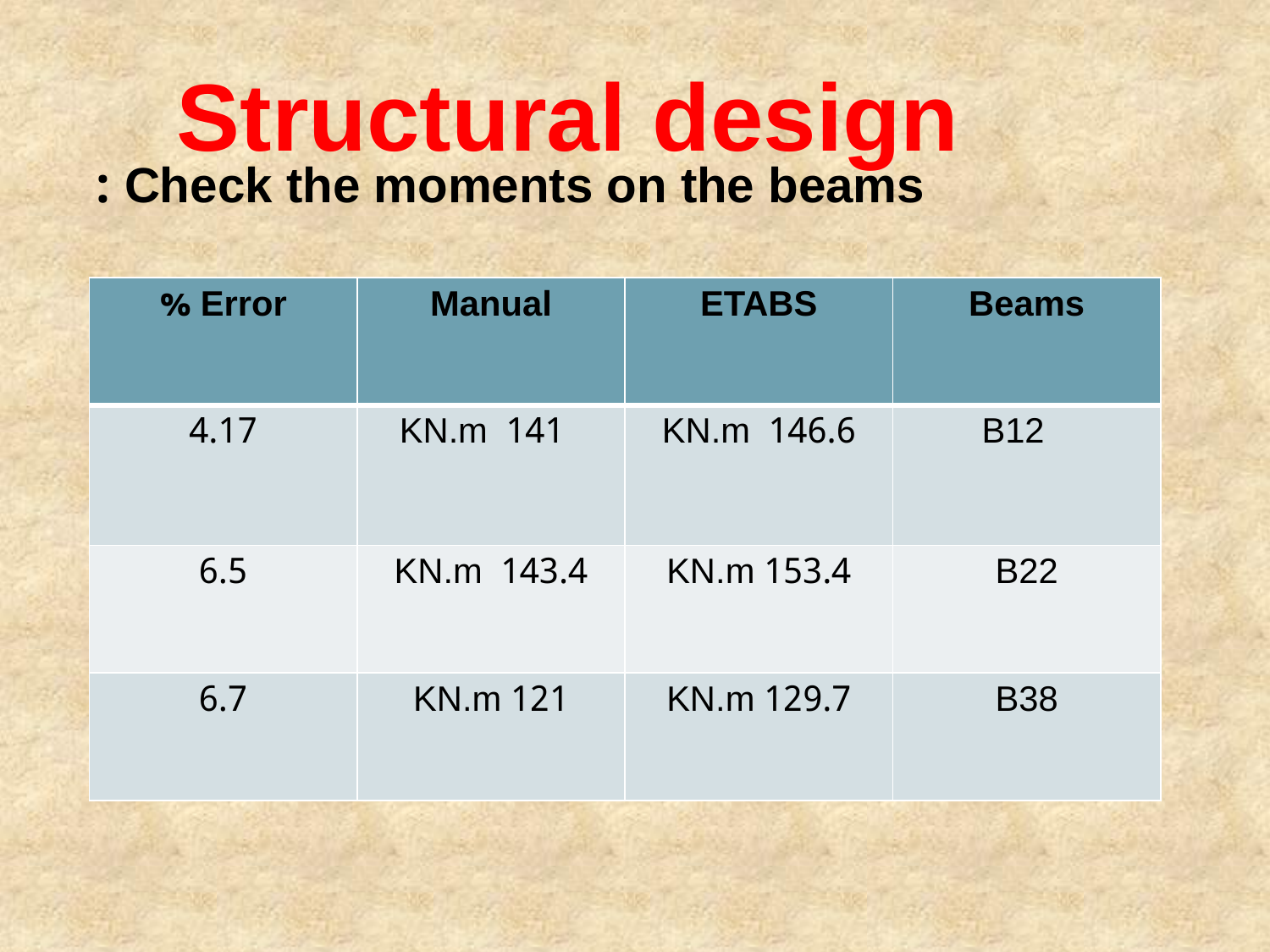

Structural design
# Check the moments on the beams :
| Error % | Manual | ETABS | Beams |
| --- | --- | --- | --- |
| 4.17 | 141 KN.m | 146.6 KN.m | B12 |
| 6.5 | 143.4 KN.m | 153.4 KN.m | B22 |
| 6.7 | 121 KN.m | 129.7 KN.m | B38 |